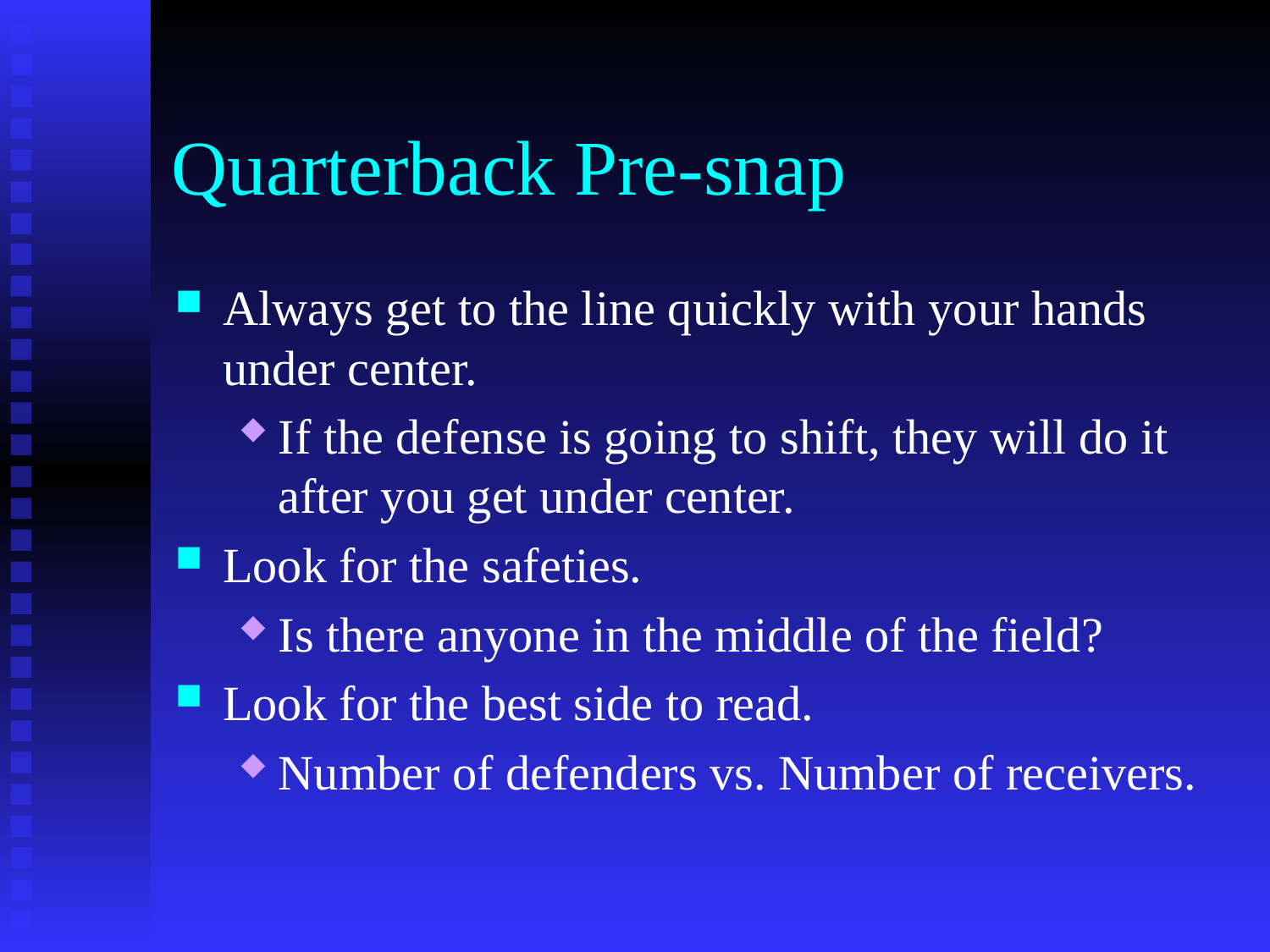

# Quarterback Pre-snap
Always get to the line quickly with your hands under center.
If the defense is going to shift, they will do it after you get under center.
Look for the safeties.
Is there anyone in the middle of the field?
Look for the best side to read.
Number of defenders vs. Number of receivers.